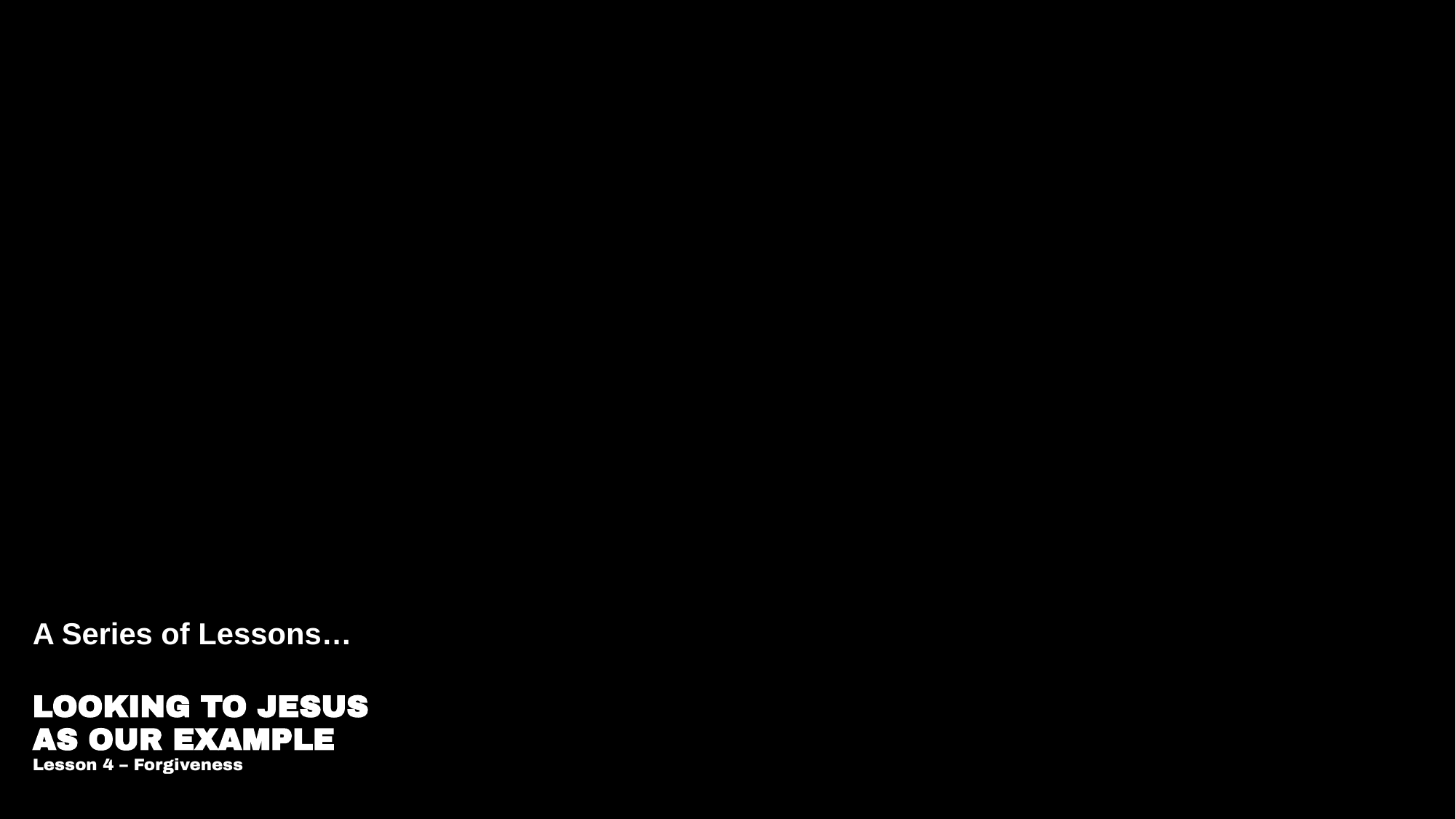

A Series of Lessons…
LOOKING TO JESUS
AS OUR EXAMPLE
Lesson 4 – Forgiveness